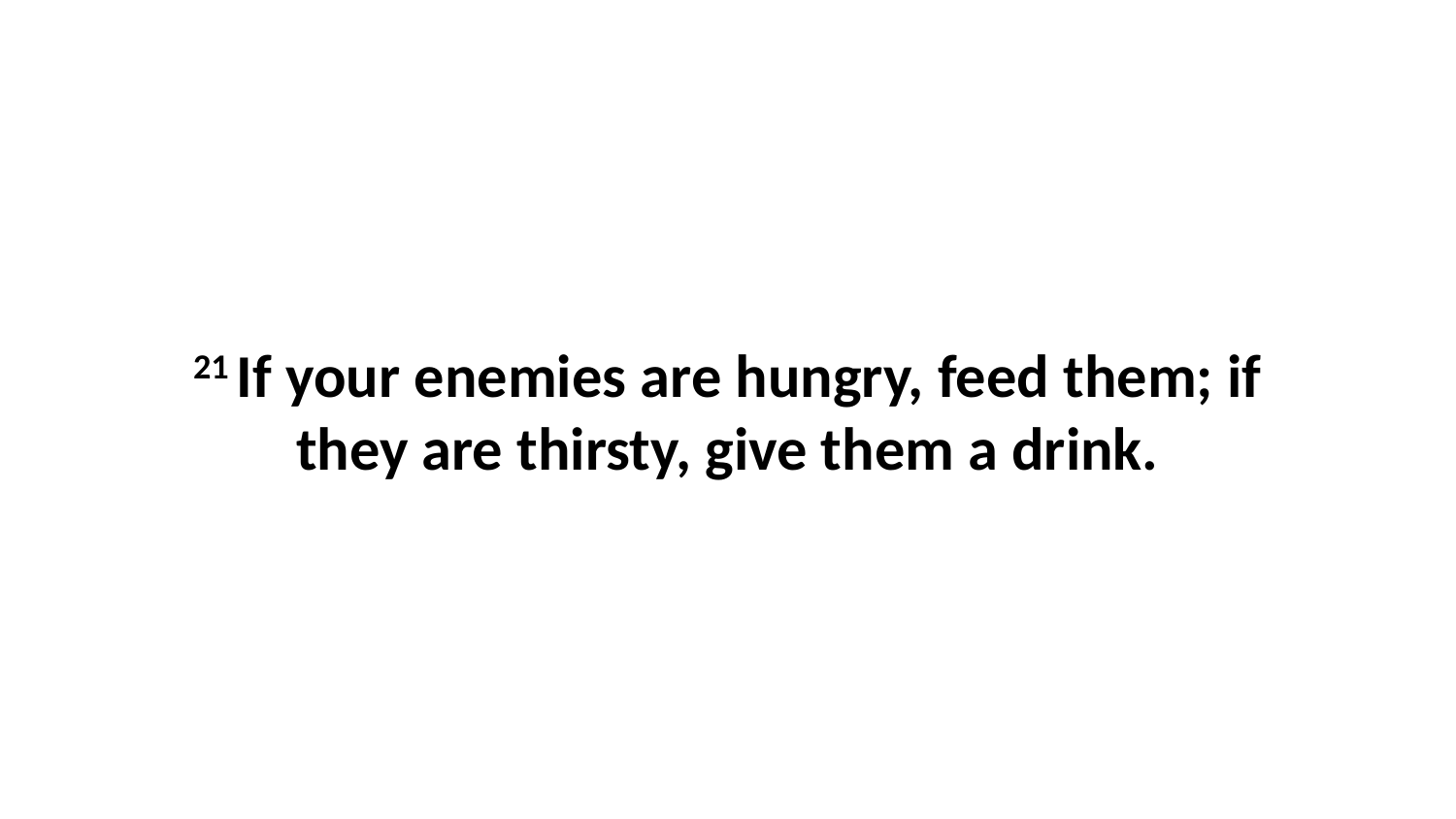

21 If your enemies are hungry, feed them; if they are thirsty, give them a drink.